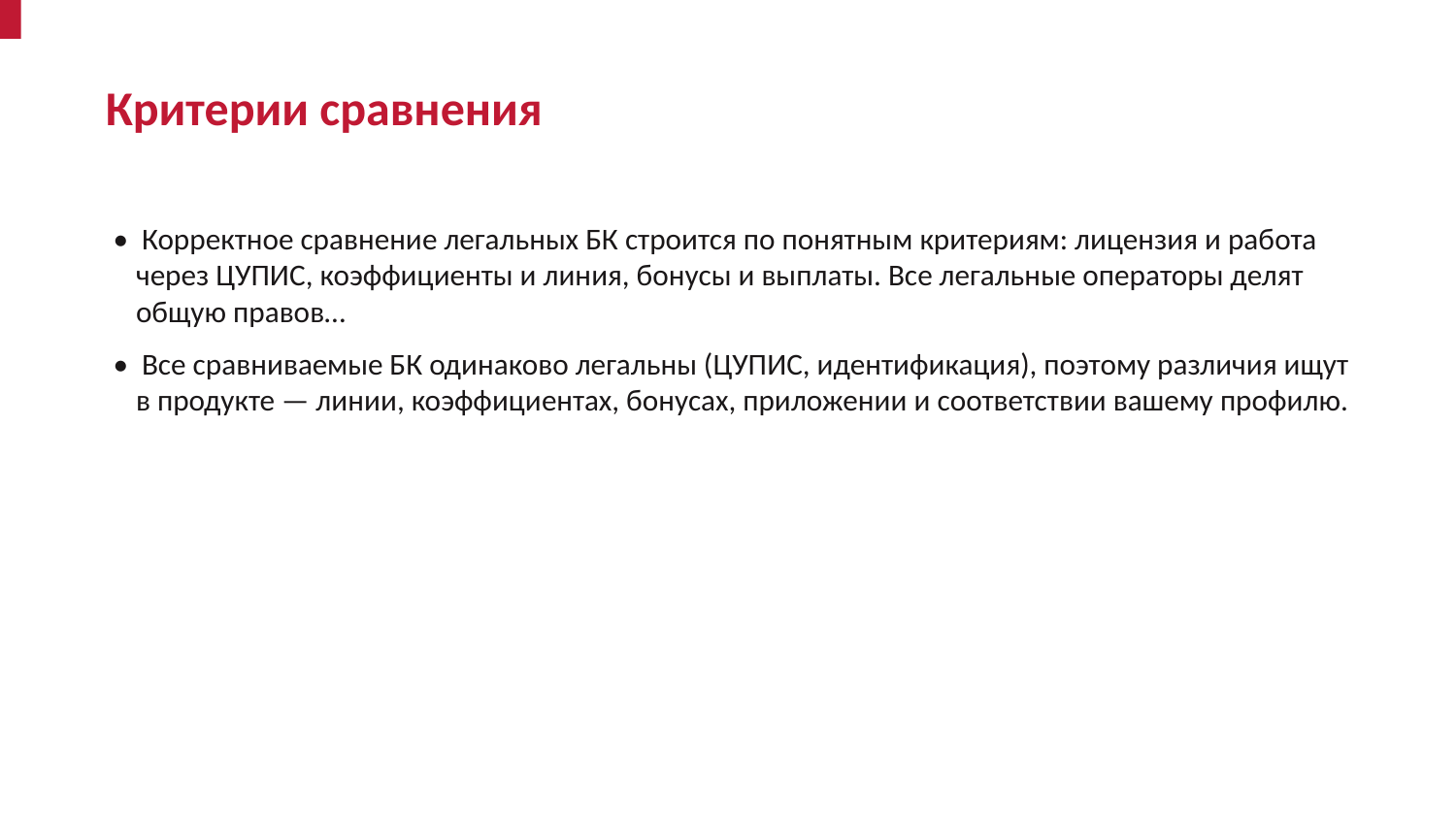

Критерии сравнения
•  Корректное сравнение легальных БК строится по понятным критериям: лицензия и работа через ЦУПИС, коэффициенты и линия, бонусы и выплаты. Все легальные операторы делят общую правов…
•  Все сравниваемые БК одинаково легальны (ЦУПИС, идентификация), поэтому различия ищут в продукте — линии, коэффициентах, бонусах, приложении и соответствии вашему профилю.